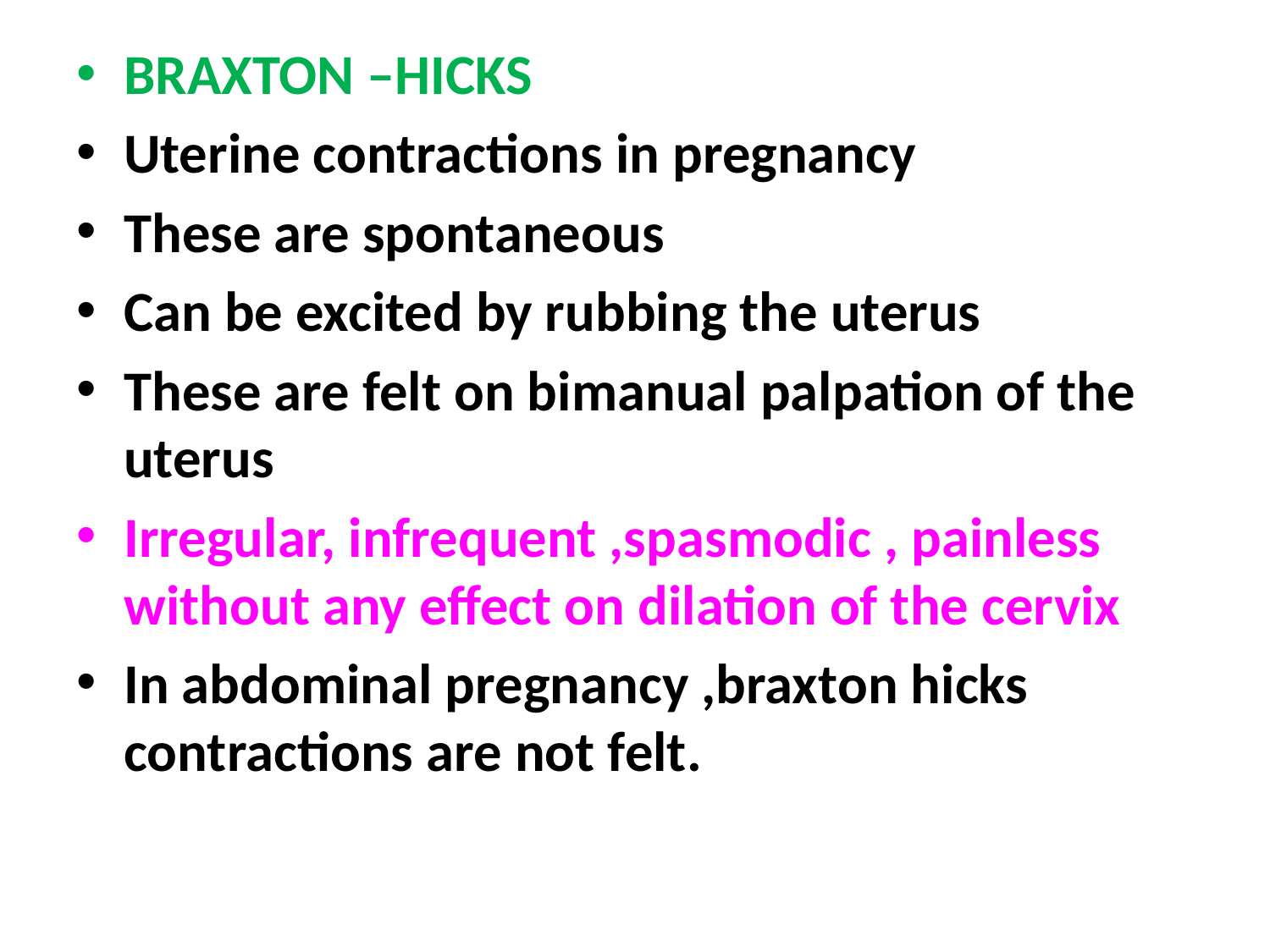

BRAXTON –HICKS
Uterine contractions in pregnancy
These are spontaneous
Can be excited by rubbing the uterus
These are felt on bimanual palpation of the uterus
Irregular, infrequent ,spasmodic , painless without any effect on dilation of the cervix
In abdominal pregnancy ,braxton hicks contractions are not felt.